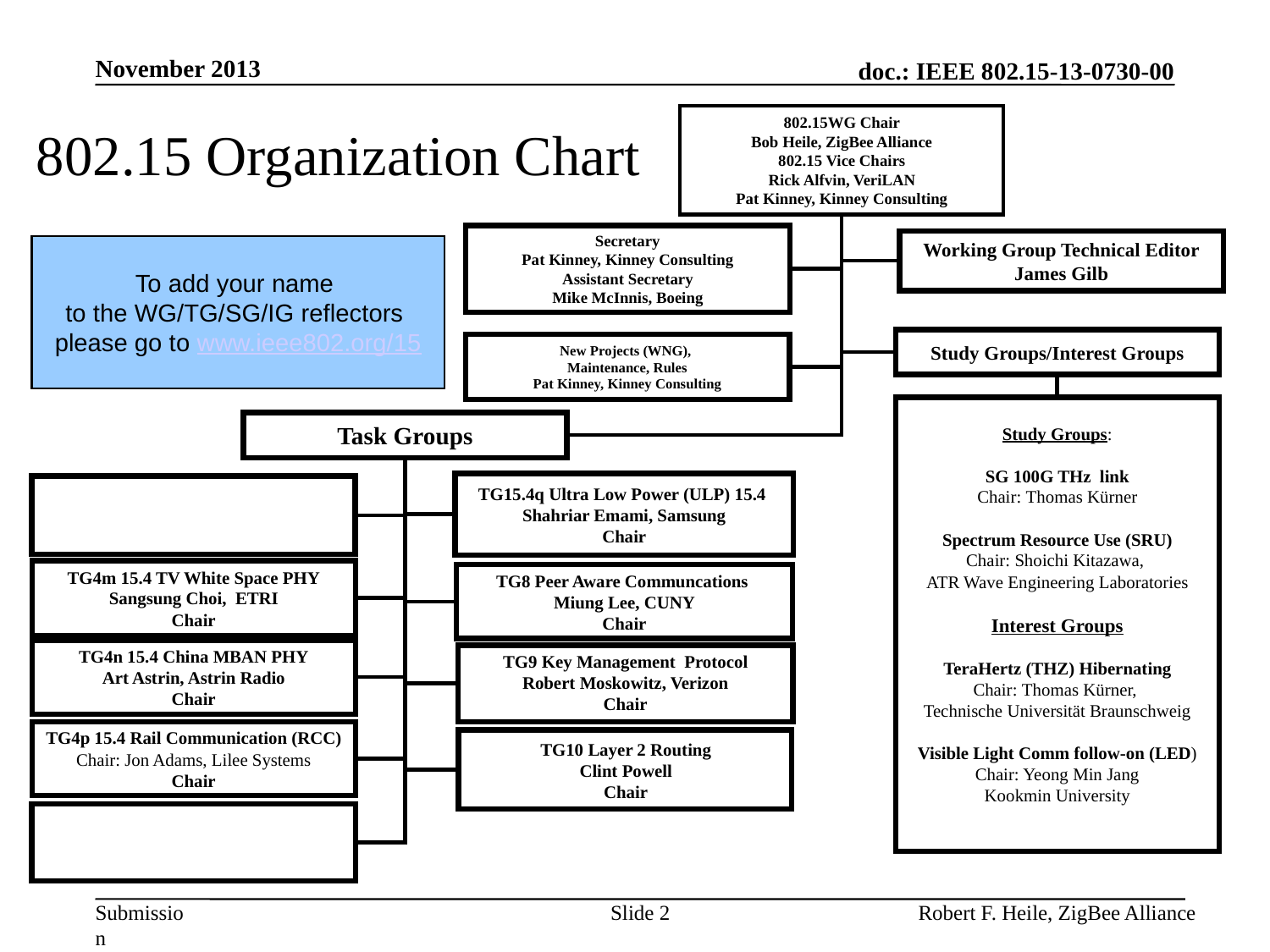

November 2013
802.15WG Chair
Bob Heile, ZigBee Alliance
802.15 Vice Chairs
Rick Alfvin, VeriLAN
Pat Kinney, Kinney Consulting
Secretary
Pat Kinney, Kinney Consulting
Assistant Secretary
Mike McInnis, Boeing
Working Group Technical Editor
James Gilb

To add your name
to the WG/TG/SG/IG reflectors
please go to www.ieee802.org/15

Study Groups/Interest Groups
New Projects (WNG),
Maintenance, Rules
Pat Kinney, Kinney Consulting

Study Groups:

SG 100G THz  link
Chair: Thomas Kürner

Spectrum Resource Use (SRU)
Chair: Shoichi Kitazawa,
ATR Wave Engineering Laboratories

Interest Groups

TeraHertz (THZ) Hibernating
Chair: Thomas Kürner,
Technische Universität Braunschweig

Visible Light Comm follow-on (LED)
Chair: Yeong Min Jang
Kookmin University

Task Groups
TG15.4q Ultra Low Power (ULP) 15.4
Shahriar Emami, Samsung
Chair

TG4m 15.4 TV White Space PHY
Sangsung Choi,  ETRI
Chair
TG8 Peer Aware Communcations
Miung Lee, CUNY
Chair
TG4n 15.4 China MBAN PHY
Art Astrin, Astrin Radio
Chair

TG4p 15.4 Rail Communication (RCC)
Chair: Jon Adams, Lilee Systems
Chair

802.15 Organization Chart
TG9 Key Management  Protocol
Robert Moskowitz, Verizon
Chair
TG10 Layer 2 Routing
Clint Powell
Chair
Slide 2
Robert F. Heile, ZigBee Alliance